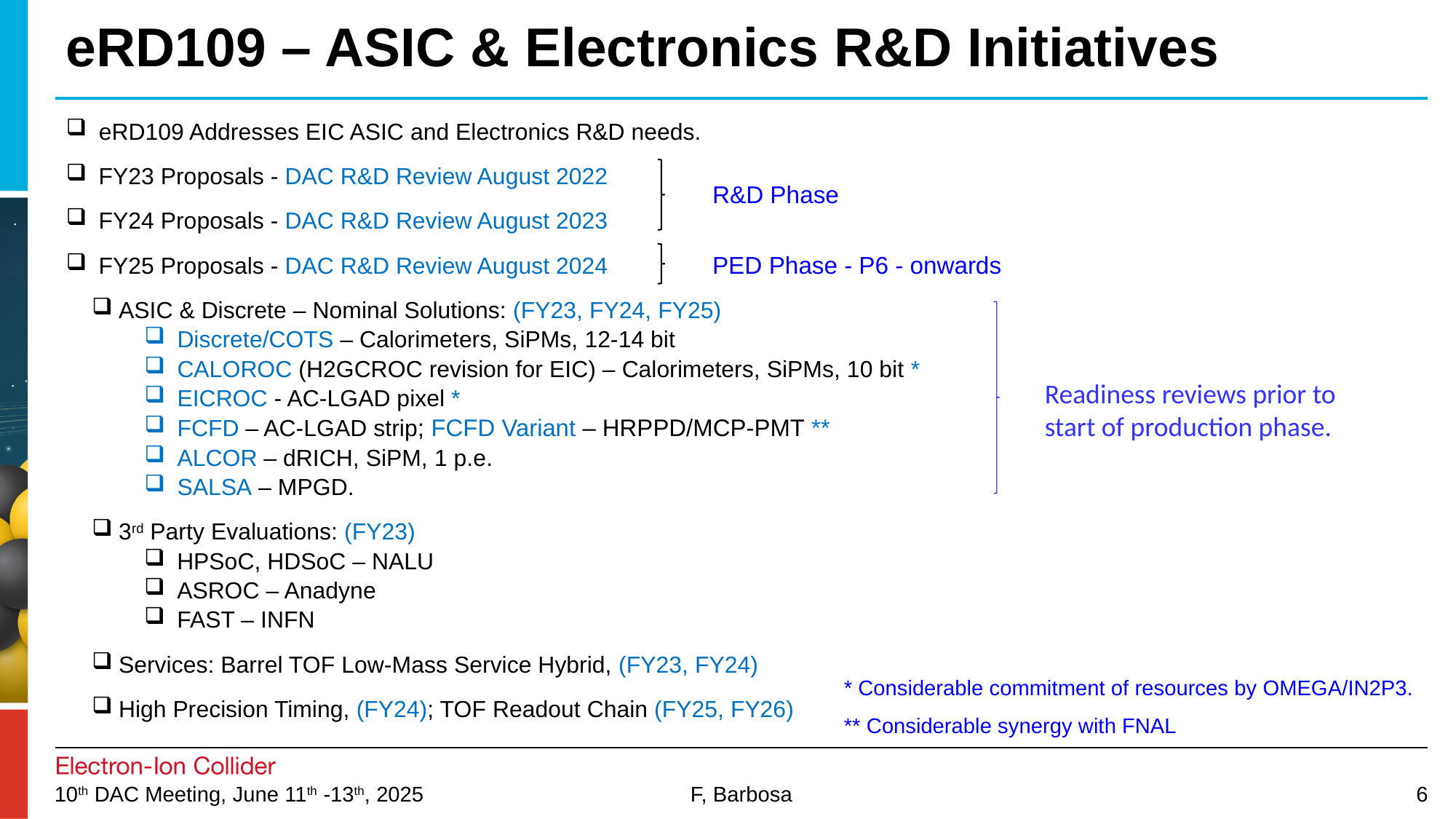

# eRD109 – ASIC & Electronics R&D Initiatives
eRD109 Addresses EIC ASIC and Electronics R&D needs.

 FY23 Proposals - DAC R&D Review August 2022

 FY24 Proposals - DAC R&D Review August 2023

 FY25 Proposals - DAC R&D Review August 2024

ASIC & Discrete – Nominal Solutions: (FY23, FY24, FY25)
Discrete/COTS – Calorimeters, SiPMs, 12-14 bit
CALOROC (H2GCROC revision for EIC) – Calorimeters, SiPMs, 10 bit *
EICROC - AC-LGAD pixel *
FCFD – AC-LGAD strip; FCFD Variant – HRPPD/MCP-PMT **
ALCOR – dRICH, SiPM, 1 p.e.
SALSA – MPGD.

3rd Party Evaluations: (FY23)
HPSoC, HDSoC – NALU
ASROC – Anadyne
FAST – INFN

Services: Barrel TOF Low-Mass Service Hybrid, (FY23, FY24)

High Precision Timing, (FY24); TOF Readout Chain (FY25, FY26)

R&D Phase

PED Phase - P6 - onwards

Readiness reviews prior to start of production phase.
* Considerable commitment of resources by OMEGA/IN2P3.
** Considerable synergy with FNAL